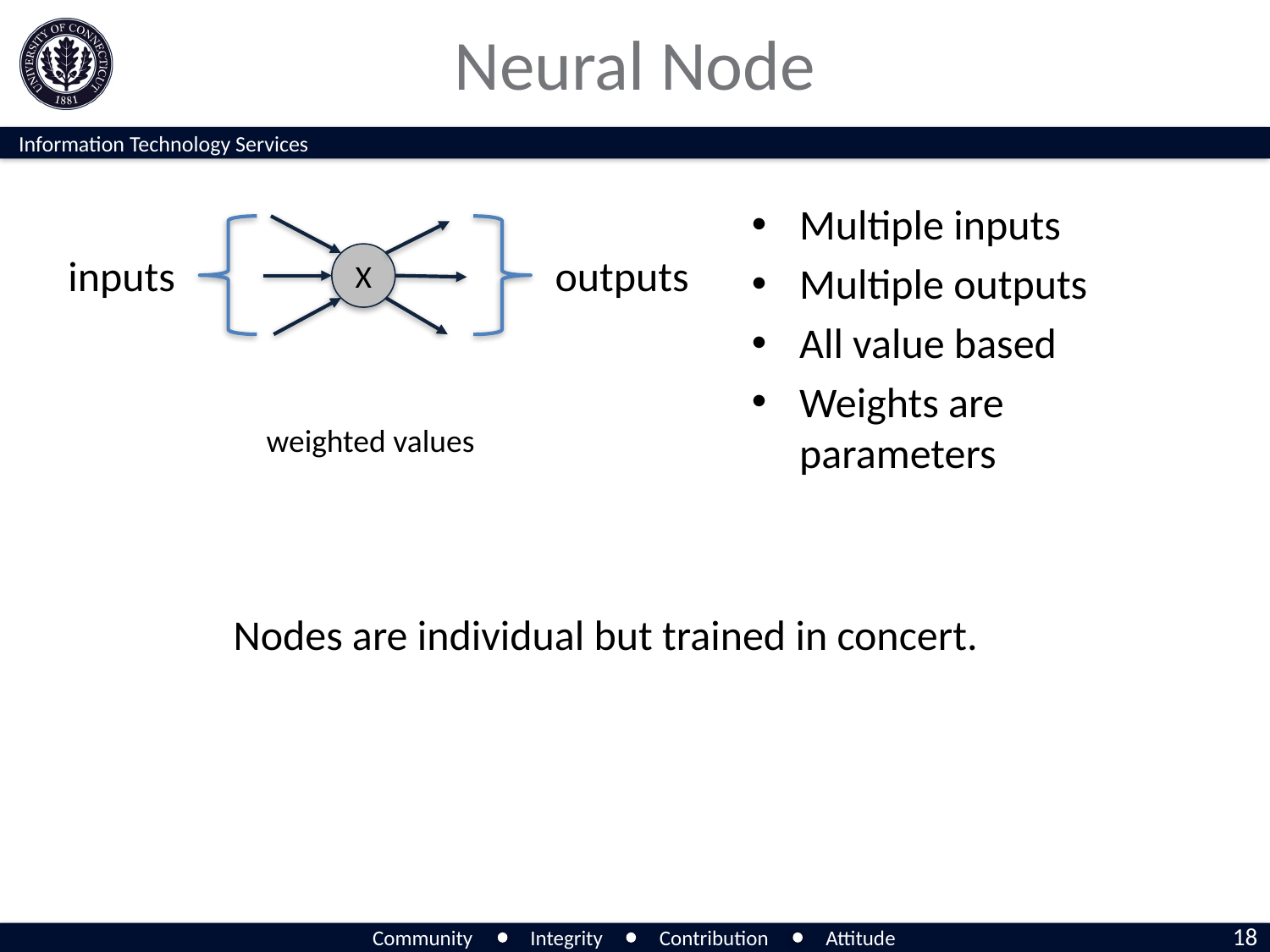

# Neural Node
Multiple inputs
Multiple outputs
All value based
Weights are parameters

X

inputs
outputs
weighted values
Nodes are individual but trained in concert.